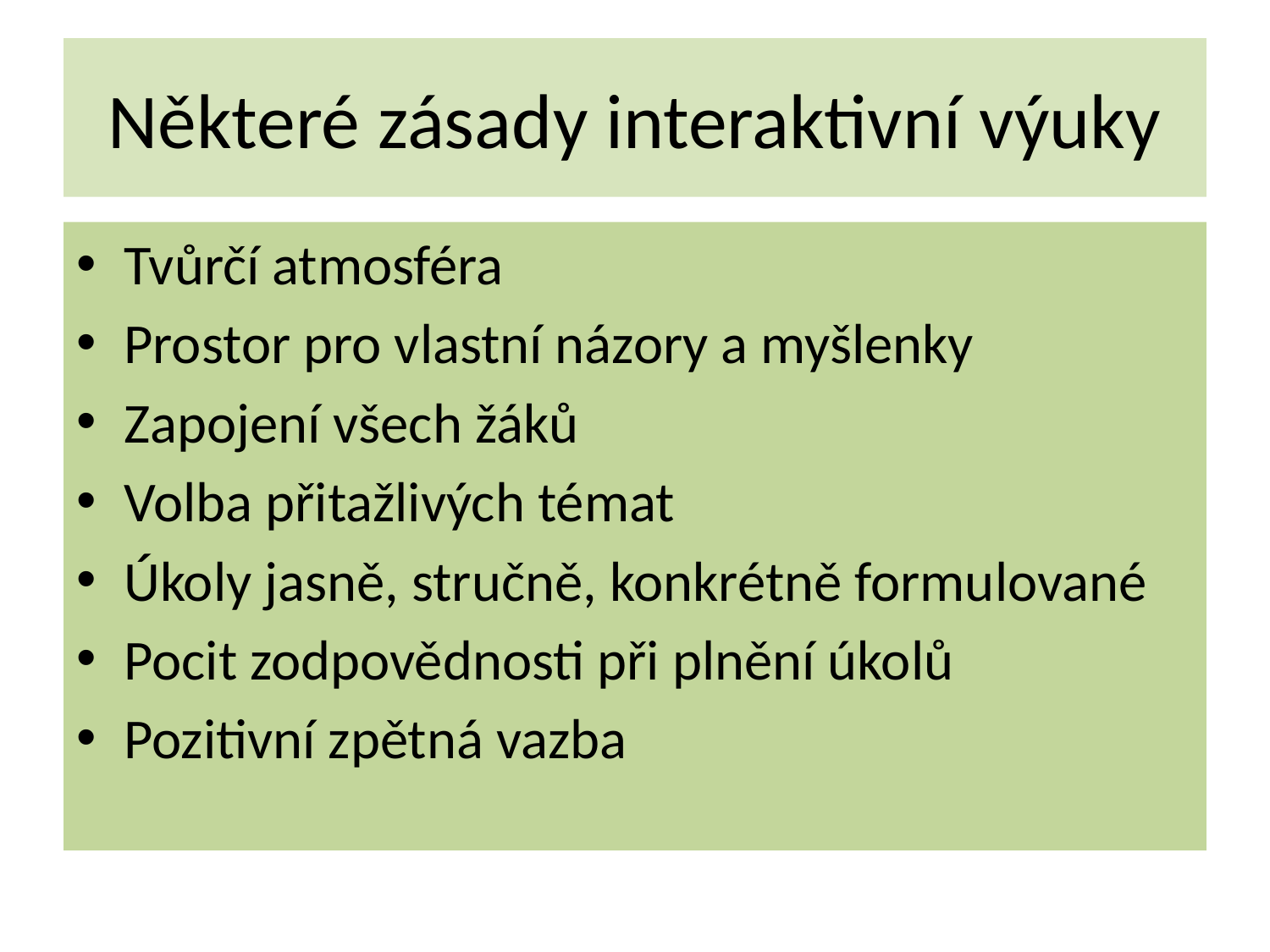

# Některé zásady interaktivní výuky
Tvůrčí atmosféra
Prostor pro vlastní názory a myšlenky
Zapojení všech žáků
Volba přitažlivých témat
Úkoly jasně, stručně, konkrétně formulované
Pocit zodpovědnosti při plnění úkolů
Pozitivní zpětná vazba